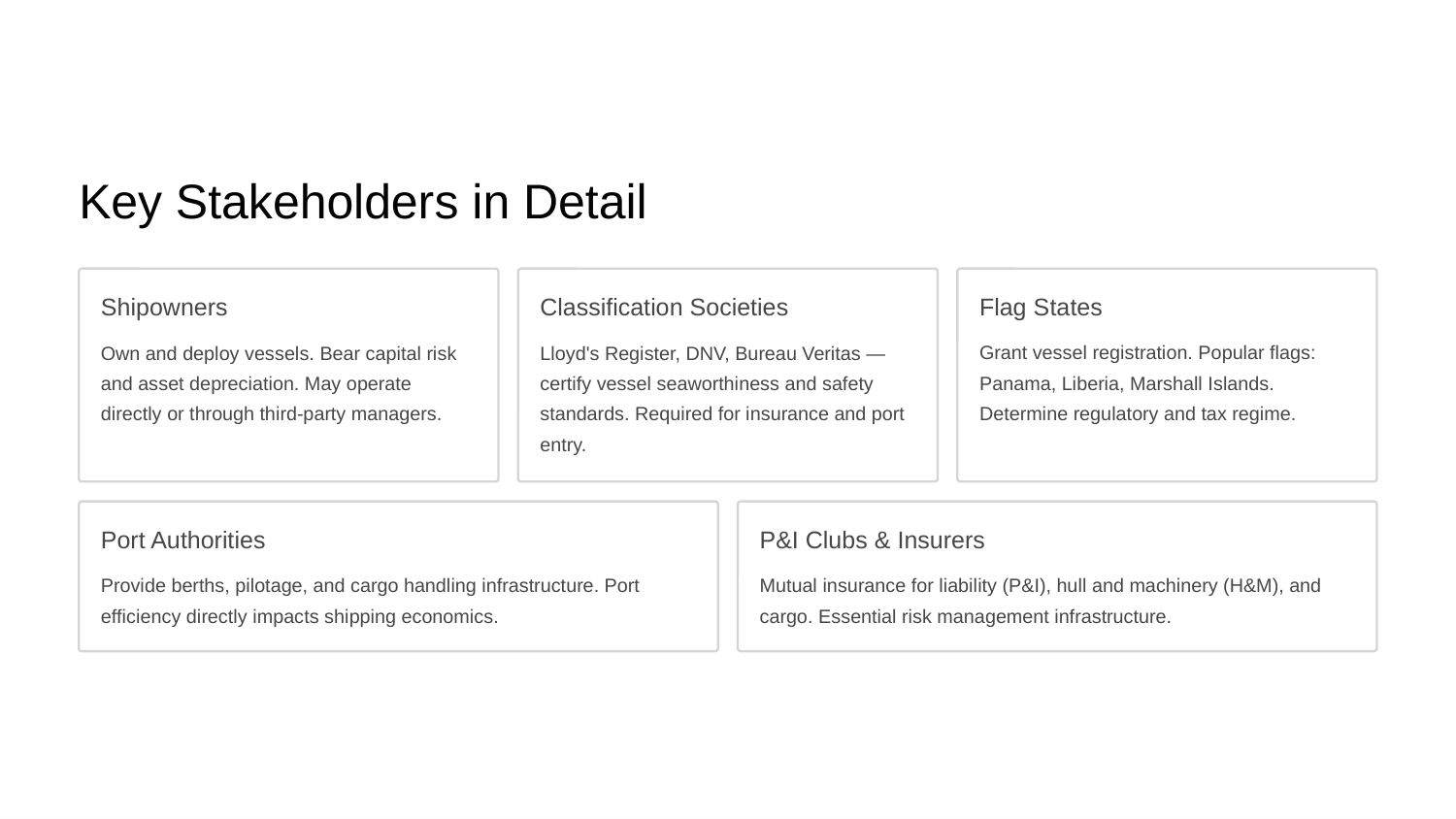

Key Stakeholders in Detail

Shipowners
Classification Societies
Flag States
Own and deploy vessels. Bear capital risk and asset depreciation. May operate directly or through third-party managers.
Lloyd's Register, DNV, Bureau Veritas — certify vessel seaworthiness and safety standards. Required for insurance and port entry.
Grant vessel registration. Popular flags: Panama, Liberia, Marshall Islands. Determine regulatory and tax regime.

Port Authorities
P&I Clubs & Insurers
Provide berths, pilotage, and cargo handling infrastructure. Port efficiency directly impacts shipping economics.
Mutual insurance for liability (P&I), hull and machinery (H&M), and cargo. Essential risk management infrastructure.